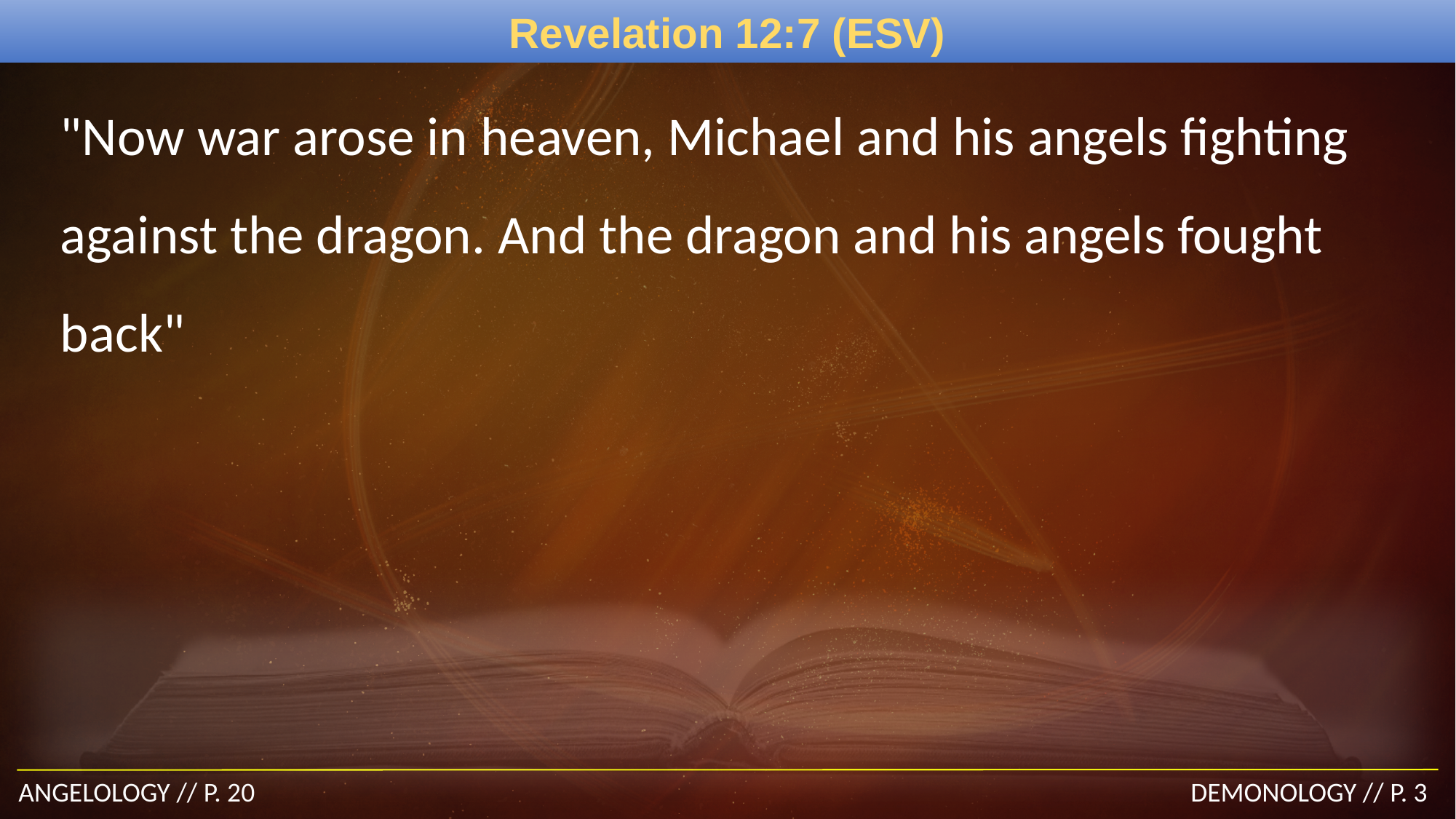

# Revelation 12:7 (ESV)
"Now war arose in heaven, Michael and his angels fighting against the dragon. And the dragon and his angels fought back"